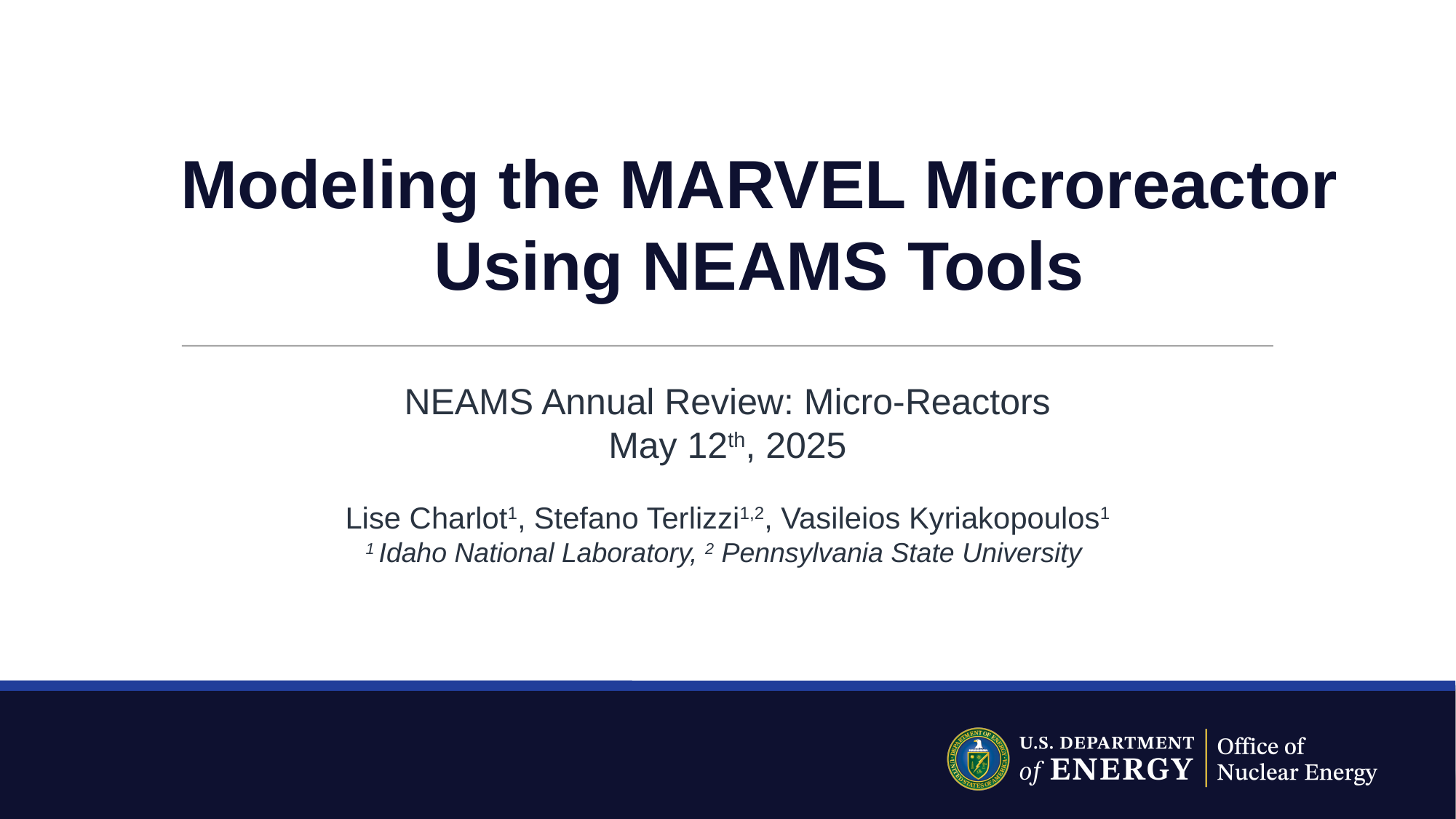

# Modeling the MARVEL Microreactor Using NEAMS Tools
NEAMS Annual Review: Micro-Reactors
May 12th, 2025

Lise Charlot1, Stefano Terlizzi1,2, Vasileios Kyriakopoulos1
1 Idaho National Laboratory, 2 Pennsylvania State University